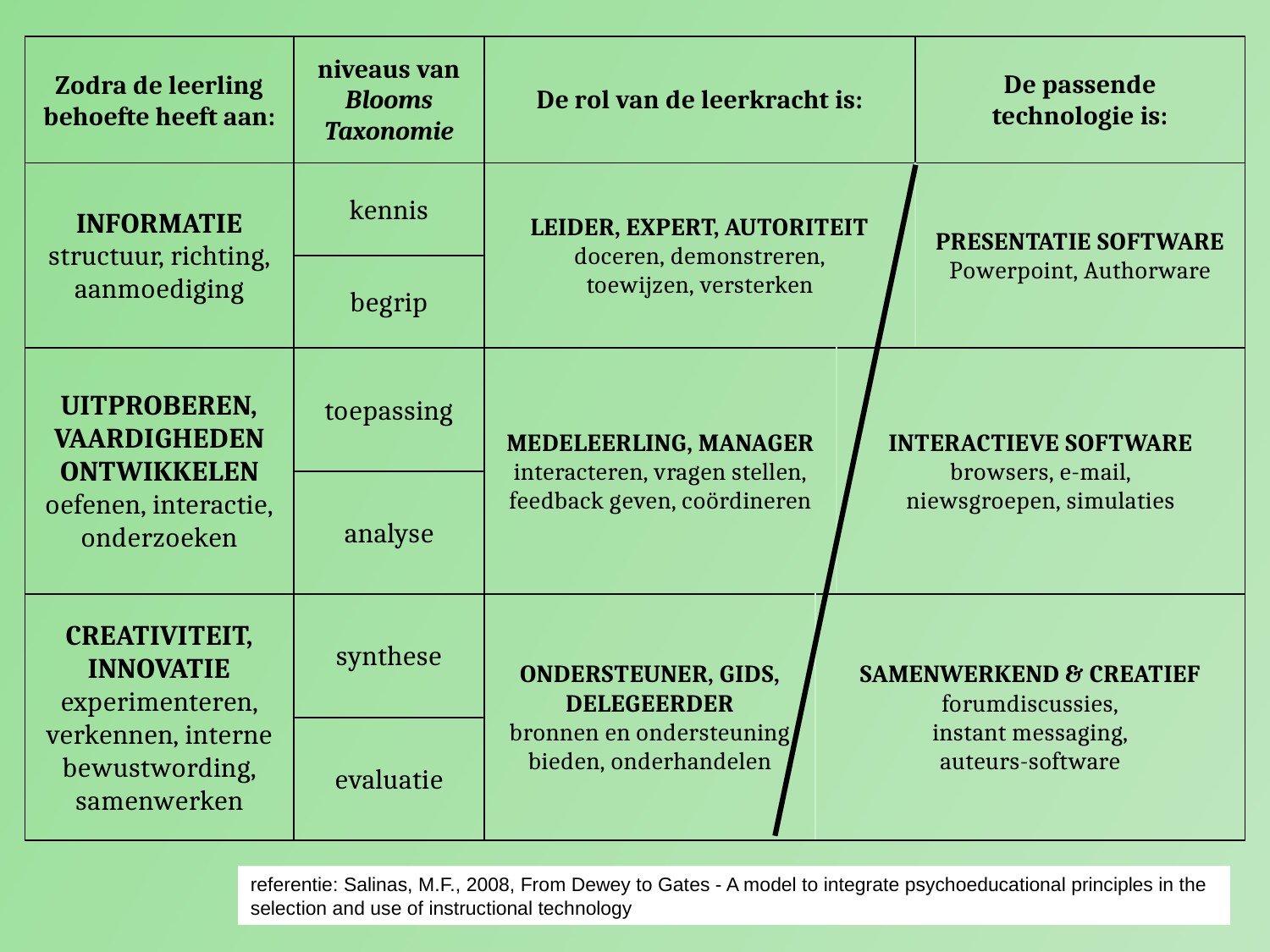

| Zodra de leerling behoefte heeft aan: | niveaus van Blooms Taxonomie | De rol van de leerkracht is: |  |  | De passende technologie is: |
| --- | --- | --- | --- | --- | --- |
| INFORMATIE structuur, richting, aanmoediging | kennis | LEIDER, EXPERT, AUTORITEIT doceren, demonstreren, toewijzen, versterken |  |  | PRESENTATIE SOFTWARE Powerpoint, Authorware |
|  | begrip |  |  |  |  |
| UITPROBEREN, VAARDIGHEDEN ONTWIKKELEN oefenen, interactie, onderzoeken | toepassing | MEDELEERLING, MANAGER interacteren, vragen stellen, feedback geven, coördineren |  | INTERACTIEVE SOFTWARE browsers, e-mail, niewsgroepen, simulaties |  |
|  | analyse |  |  |  |  |
| CREATIVITEIT, INNOVATIE experimenteren, verkennen, interne bewustwording, samenwerken | synthese | ONDERSTEUNER, GIDS, DELEGEERDER bronnen en ondersteuning bieden, onderhandelen | SAMENWERKEND & CREATIEF forumdiscussies, instant messaging, auteurs-software |  |  |
|  | evaluatie |  |  |  |  |
referentie: Salinas, M.F., 2008, From Dewey to Gates - A model to integrate psychoeducational principles in the selection and use of instructional technology